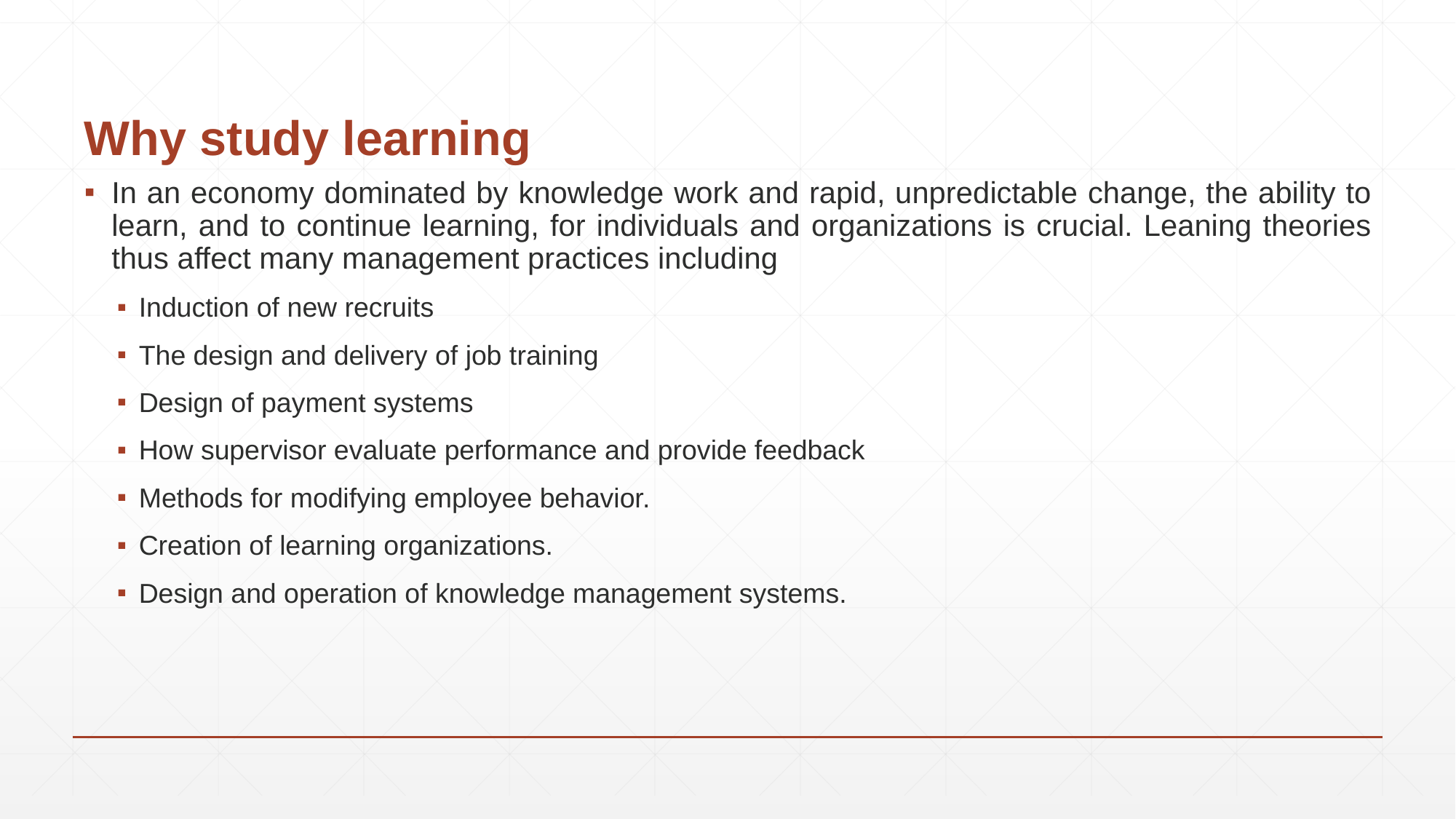

# Why study learning
In an economy dominated by knowledge work and rapid, unpredictable change, the ability to learn, and to continue learning, for individuals and organizations is crucial. Leaning theories thus affect many management practices including
Induction of new recruits
The design and delivery of job training
Design of payment systems
How supervisor evaluate performance and provide feedback
Methods for modifying employee behavior.
Creation of learning organizations.
Design and operation of knowledge management systems.